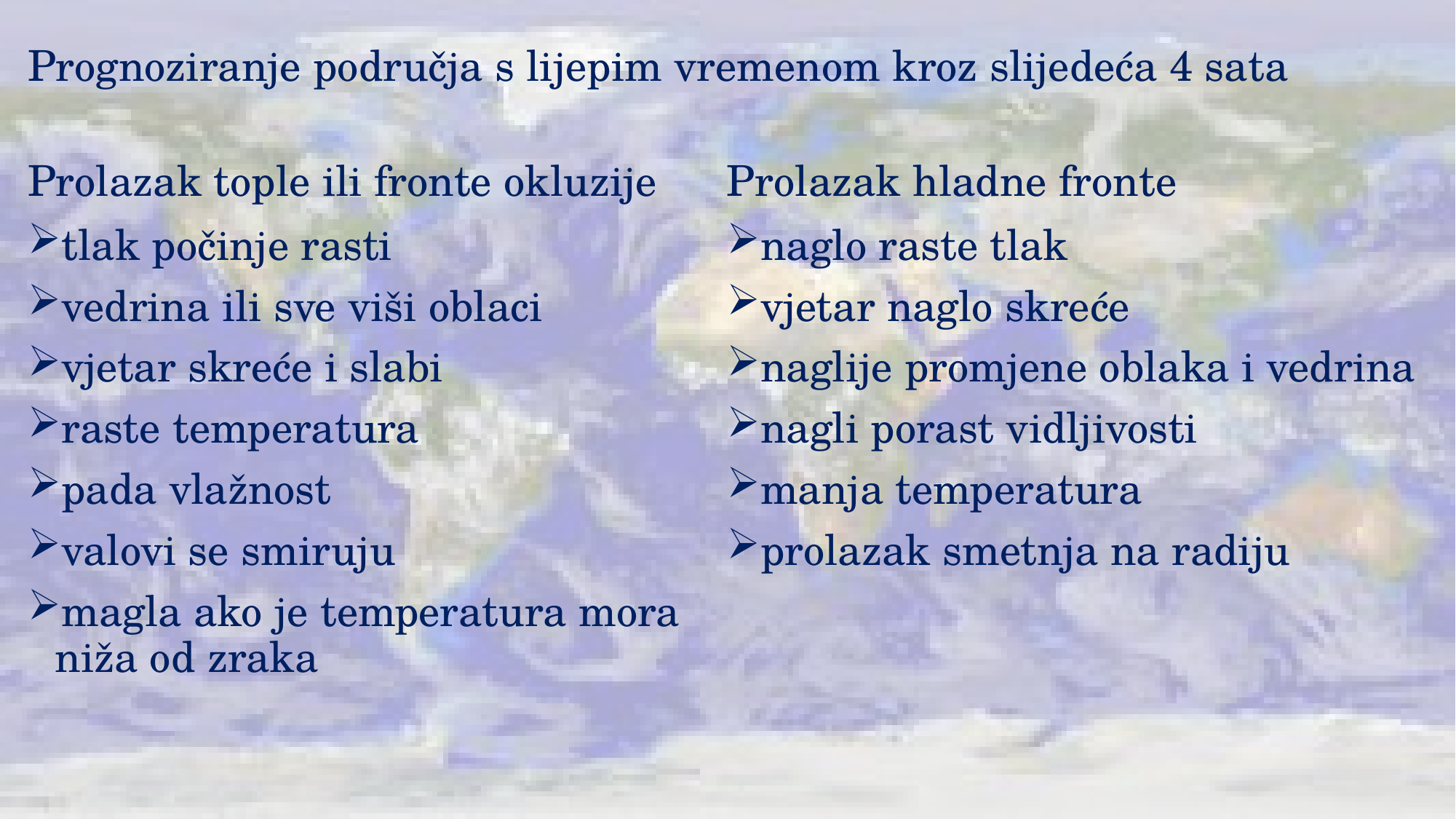

# Prognoziranje područja s lijepim vremenom kroz slijedeća 4 sata
Prolazak tople ili fronte okluzije
Prolazak hladne fronte
naglo raste tlak
vjetar naglo skreće
naglije promjene oblaka i vedrina
nagli porast vidljivosti
manja temperatura
prolazak smetnja na radiju
tlak počinje rasti
vedrina ili sve viši oblaci
vjetar skreće i slabi
raste temperatura
pada vlažnost
valovi se smiruju
magla ako je temperatura mora niža od zraka